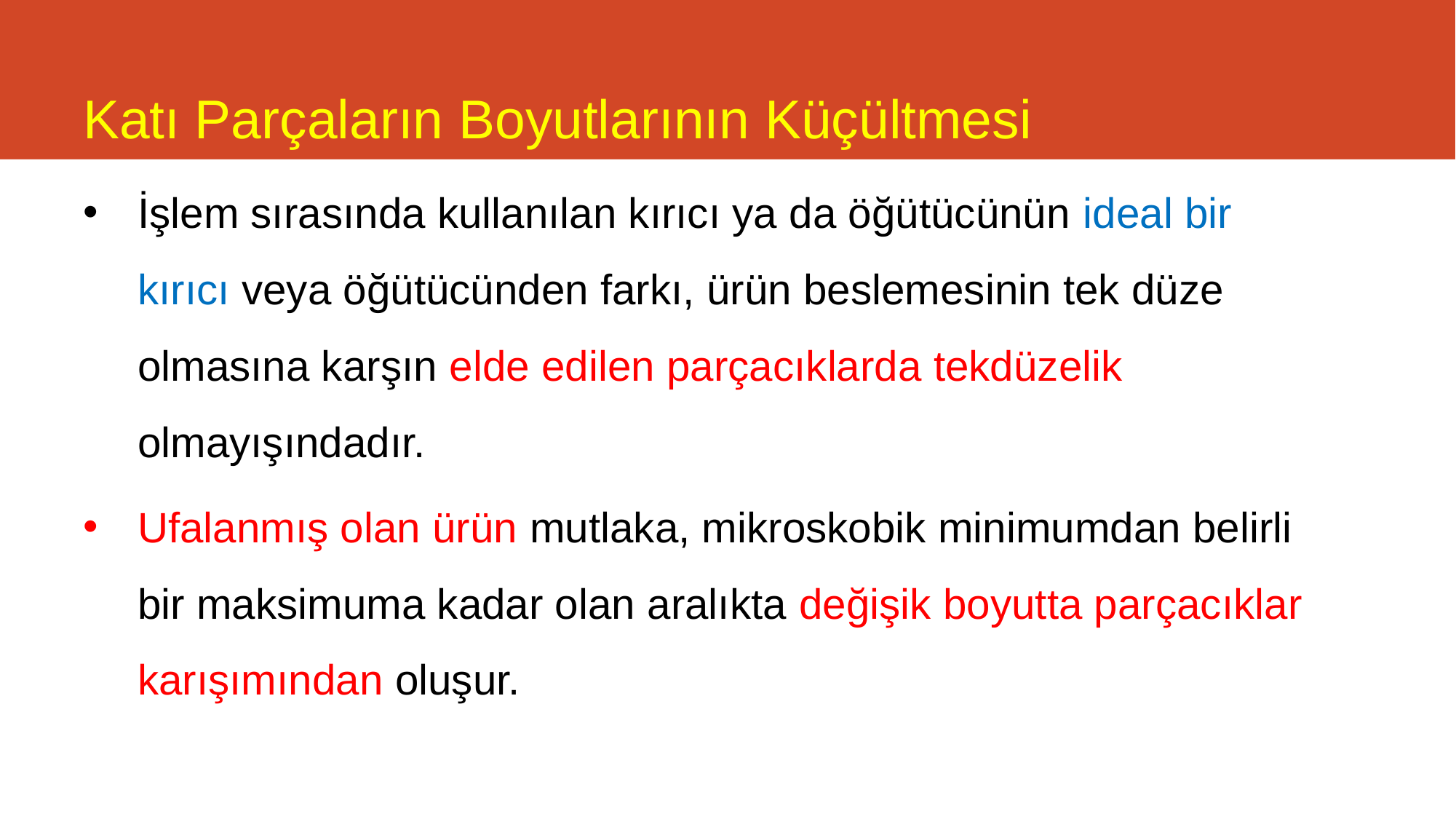

# Katı Parçaların Boyutlarının Küçültmesi
İşlem sırasında kullanılan kırıcı ya da öğütücünün ideal bir kırıcı veya öğütücünden farkı, ürün beslemesinin tek düze olmasına karşın elde edilen parçacıklarda tekdüzelik olmayışındadır.
Ufalanmış olan ürün mutlaka, mikroskobik minimumdan belirli bir maksimuma kadar olan aralıkta değişik boyutta parçacıklar karışımından oluşur.